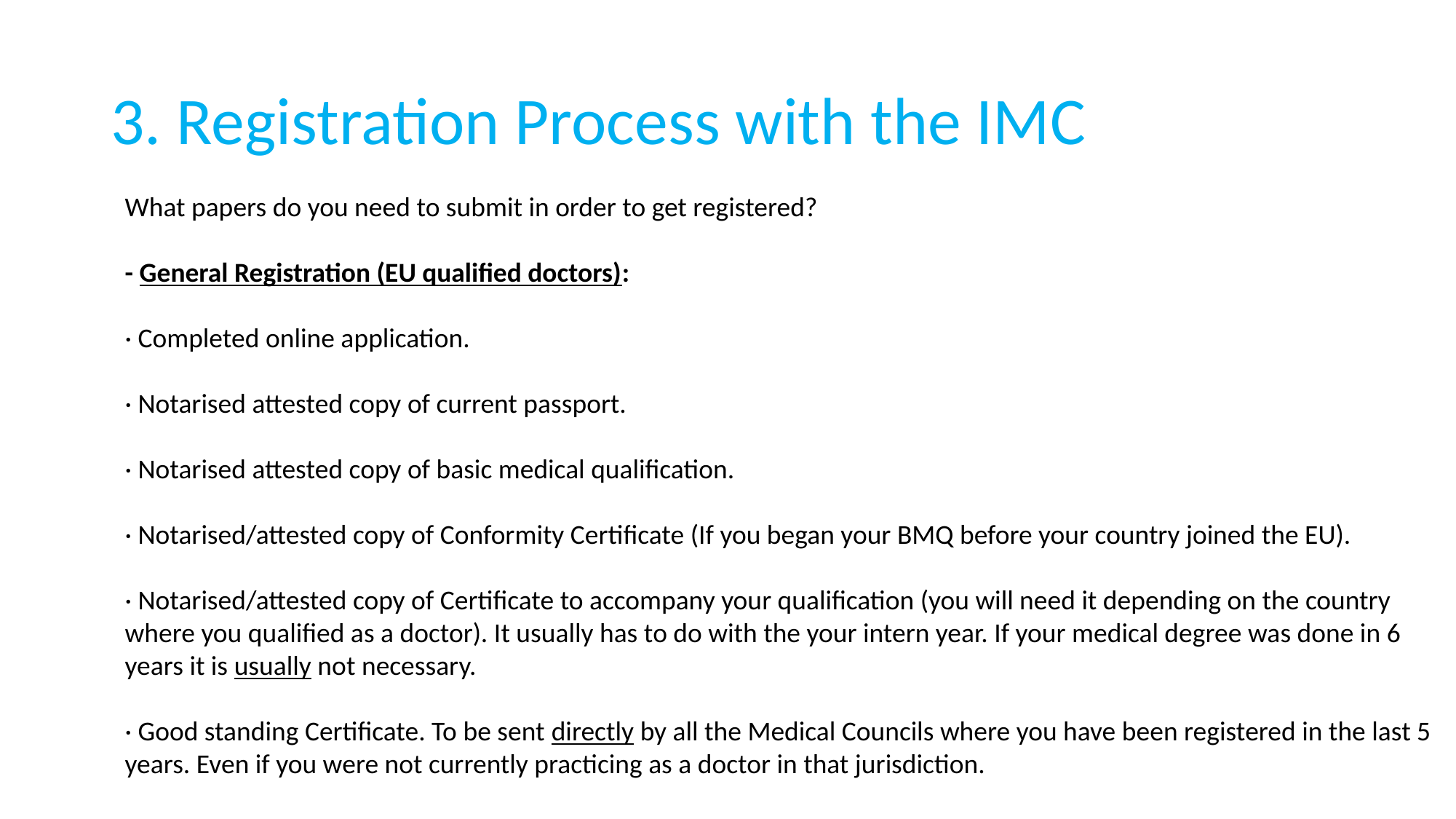

# 3. Registration Process with the IMC
What papers do you need to submit in order to get registered?

- General Registration (EU qualified doctors):

· Completed online application.

· Notarised attested copy of current passport.

· Notarised attested copy of basic medical qualification.

· Notarised/attested copy of Conformity Certificate (If you began your BMQ before your country joined the EU).

· Notarised/attested copy of Certificate to accompany your qualification (you will need it depending on the country where you qualified as a doctor). It usually has to do with the your intern year. If your medical degree was done in 6 years it is usually not necessary.

· Good standing Certificate. To be sent directly by all the Medical Councils where you have been registered in the last 5 years. Even if you were not currently practicing as a doctor in that jurisdiction.